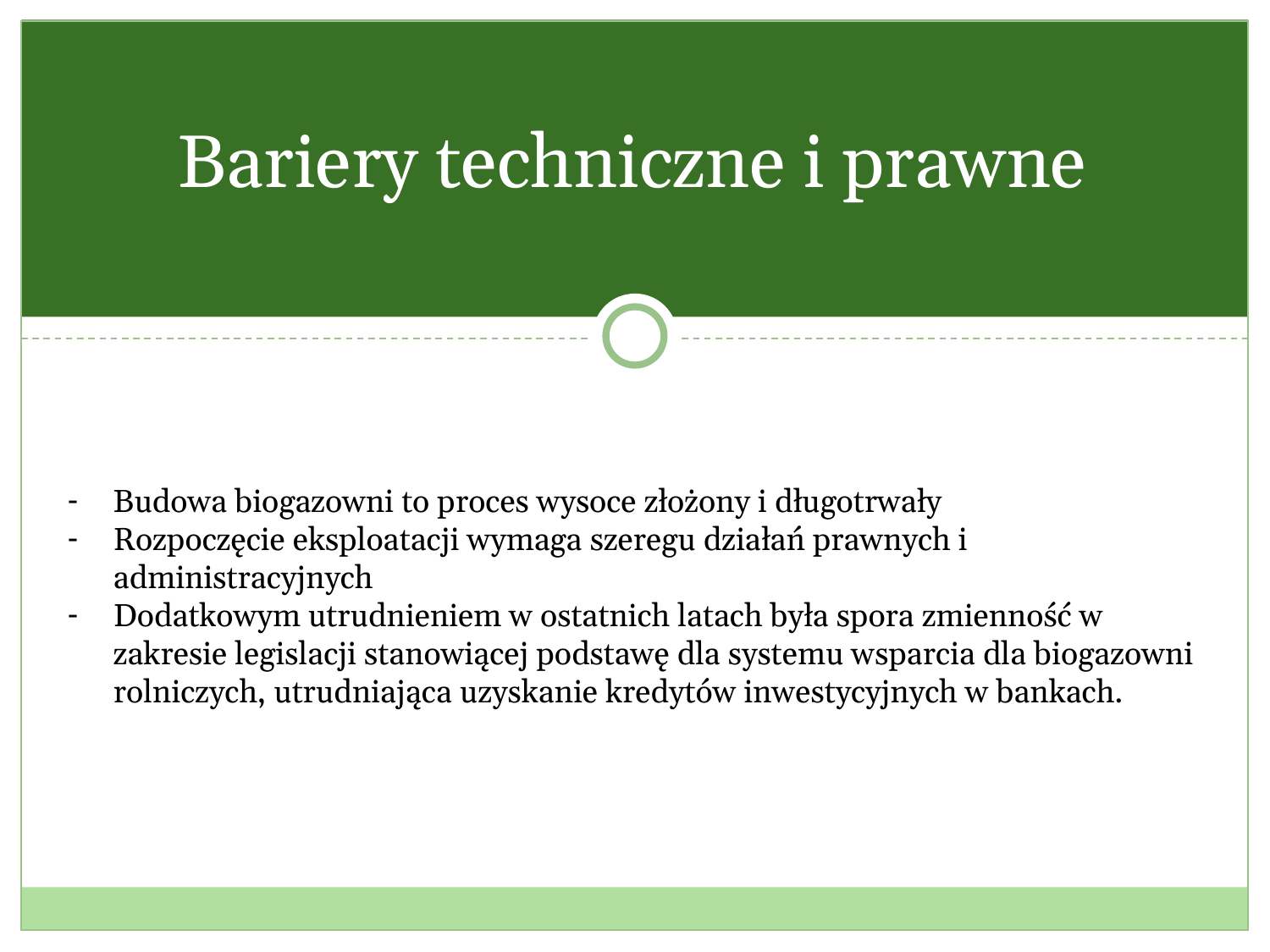

# Bariery techniczne i prawne
Budowa biogazowni to proces wysoce złożony i długotrwały
Rozpoczęcie eksploatacji wymaga szeregu działań prawnych i administracyjnych
Dodatkowym utrudnieniem w ostatnich latach była spora zmienność w zakresie legislacji stanowiącej podstawę dla systemu wsparcia dla biogazowni rolniczych, utrudniająca uzyskanie kredytów inwestycyjnych w bankach.